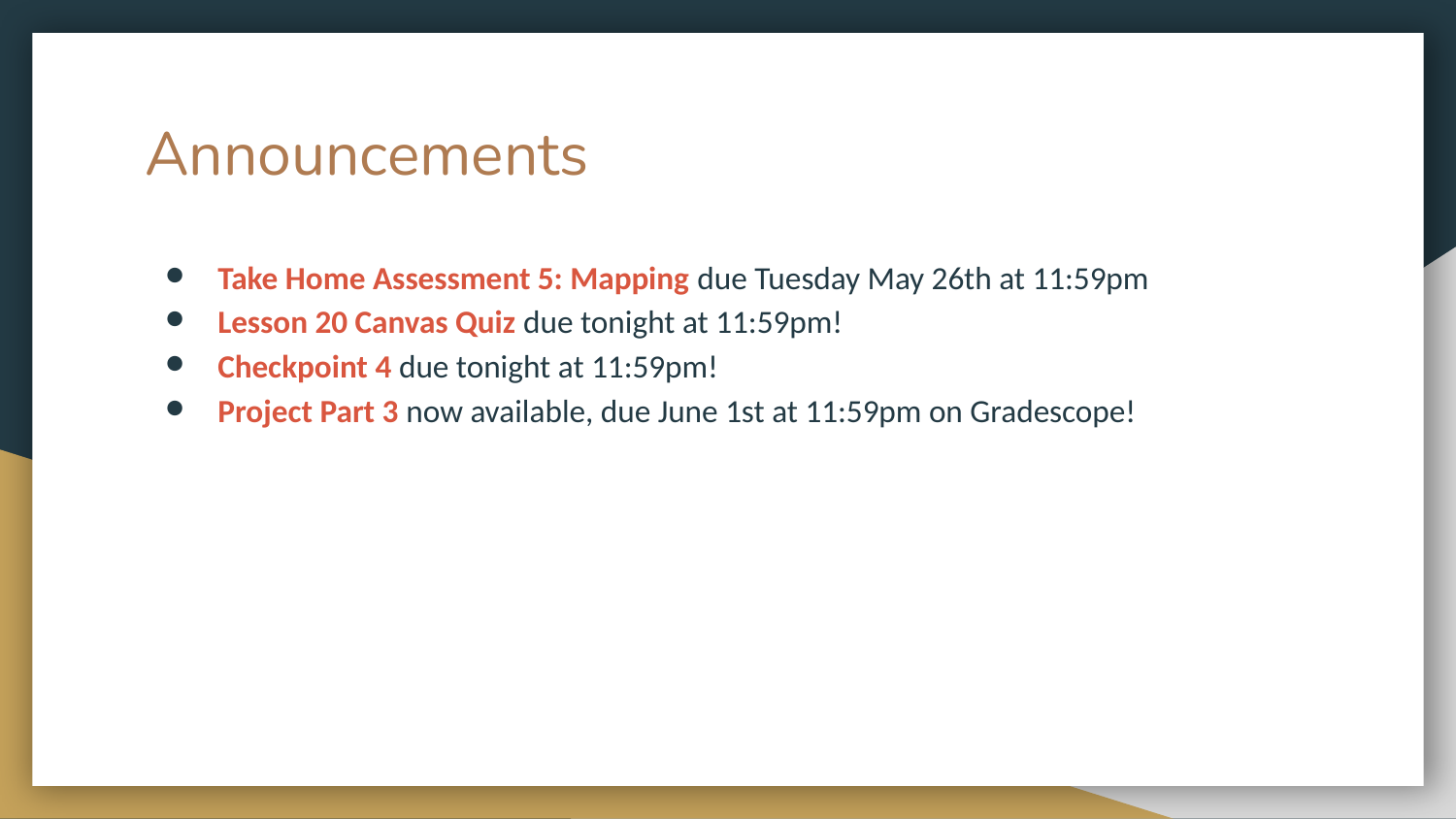

# Announcements
Take Home Assessment 5: Mapping due Tuesday May 26th at 11:59pm
Lesson 20 Canvas Quiz due tonight at 11:59pm!
Checkpoint 4 due tonight at 11:59pm!
Project Part 3 now available, due June 1st at 11:59pm on Gradescope!